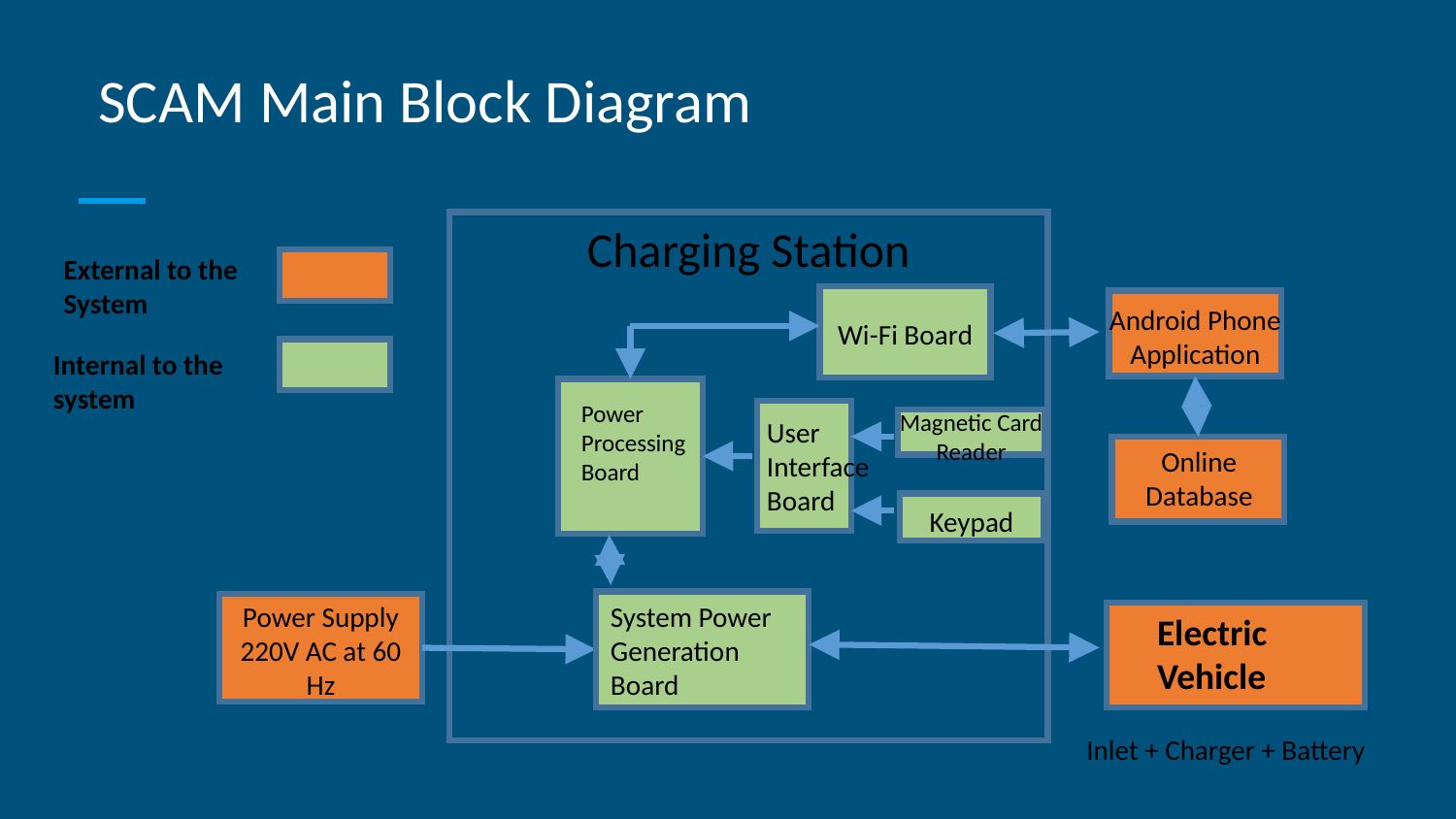

SCAM Main Block Diagram
Charging Station

External to the System

Android Phone Application
Wi-Fi Board
Internal to the system

Power Processing Board
Magnetic Card Reader

User Interface Board

Online Database

Keypad
System Power Generation Board

Power Supply
220V AC at 60 Hz

Electric Vehicle

Inlet + Charger + Battery